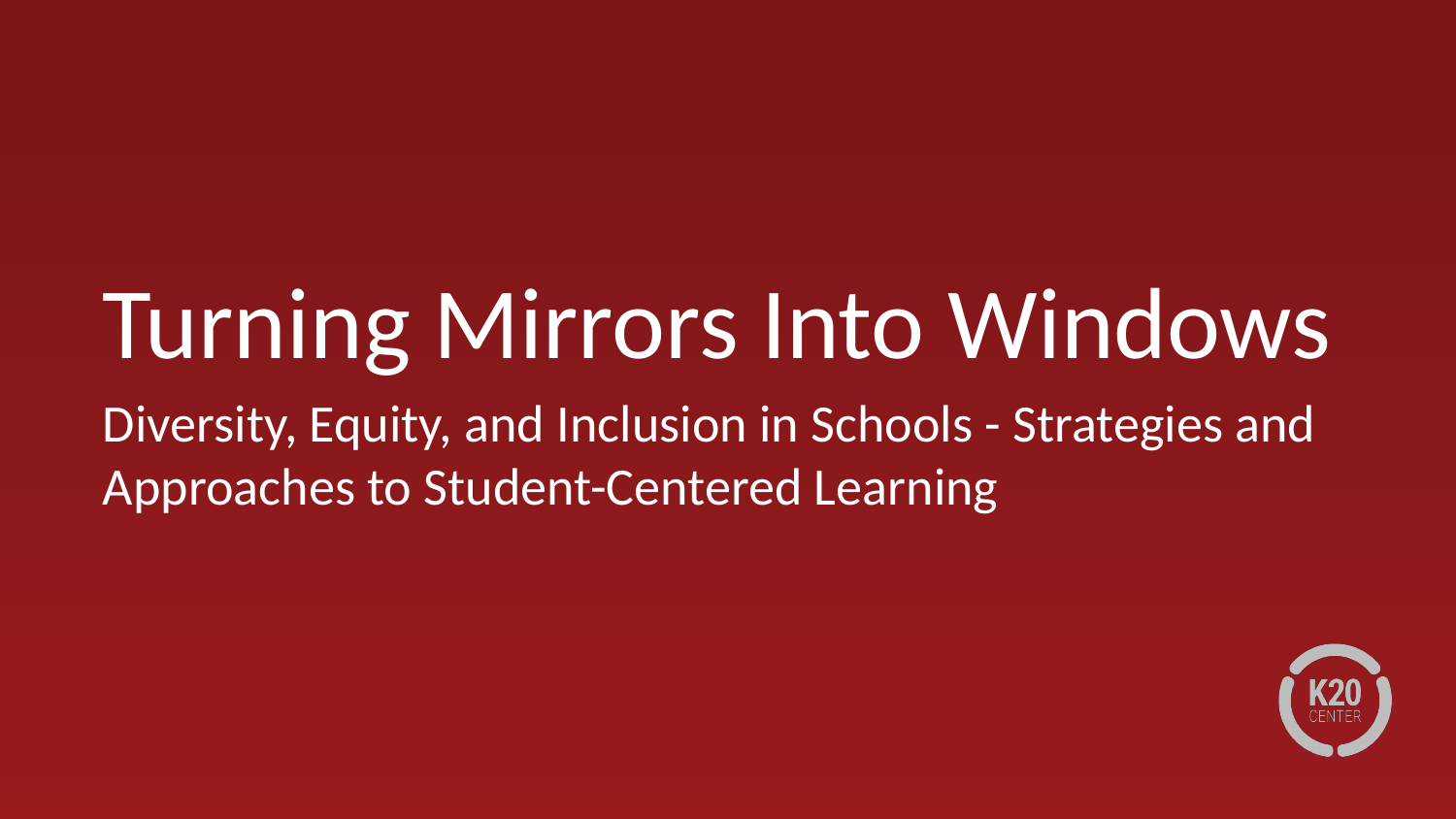

# Turning Mirrors Into Windows
Diversity, Equity, and Inclusion in Schools - Strategies and Approaches to Student-Centered Learning